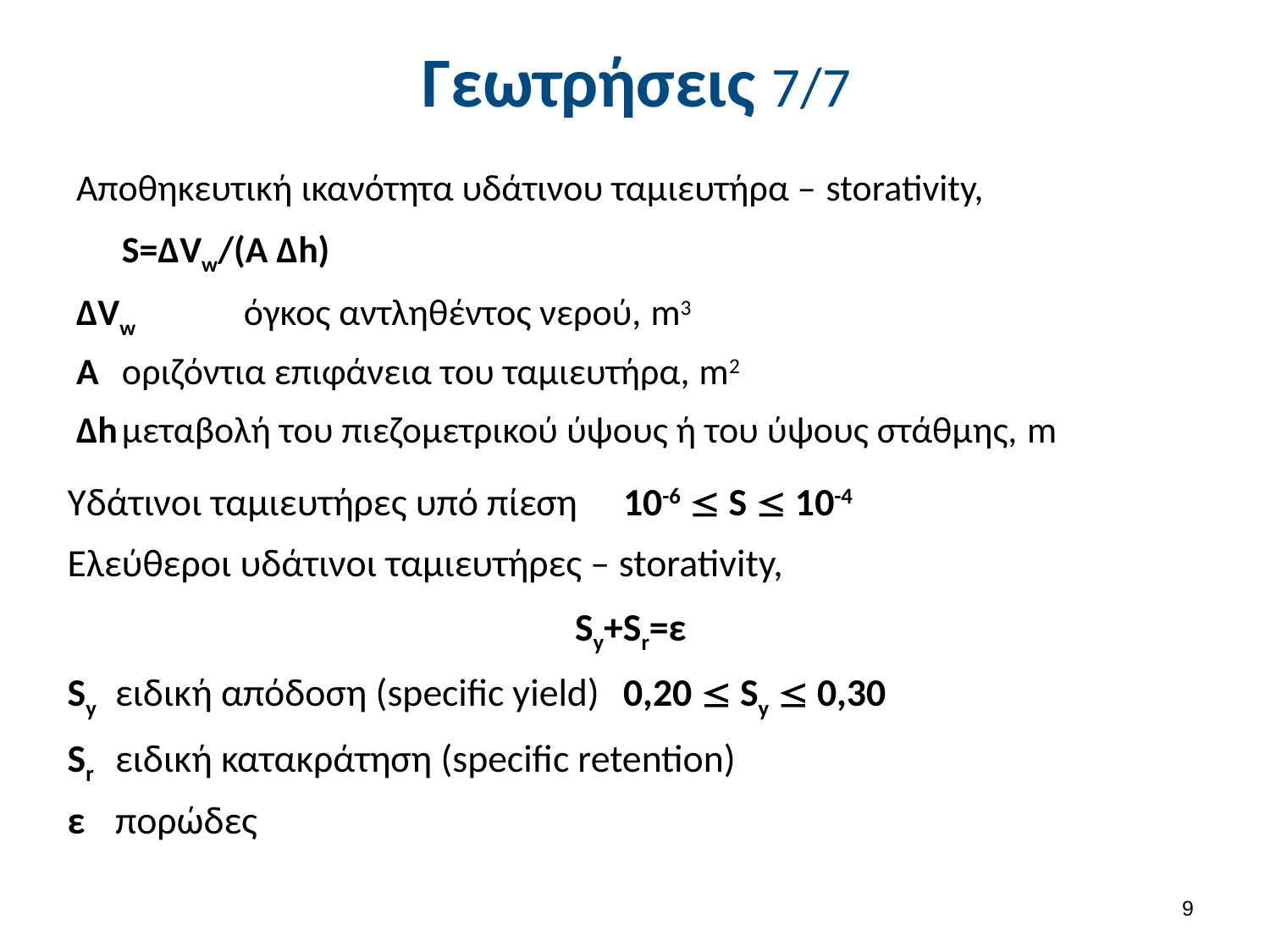

# Γεωτρήσεις 7/7
Aποθηκευτική ικανότητα υδάτινου ταμιευτήρα – storativity,
					S=ΔVw/(A Δh)
ΔVw 	όγκος αντληθέντος νερού, m3
A 		οριζόντια επιφάνεια του ταμιευτήρα, m2
Δh		μεταβολή του πιεζομετρικού ύψους ή του ύψους στάθμης, m

Yδάτινοι ταμιευτήρες υπό πίεση	10-6 ≤ S ≤ 10-4
Eλεύθεροι υδάτινοι ταμιευτήρες – storativity,
Sy+Sr=ε
Sy 	ειδική απόδοση (specific yield)	0,20 ≤ Sy ≤ 0,30
Sr 	ειδική κατακράτηση (specific retention)
ε	πορώδες
9